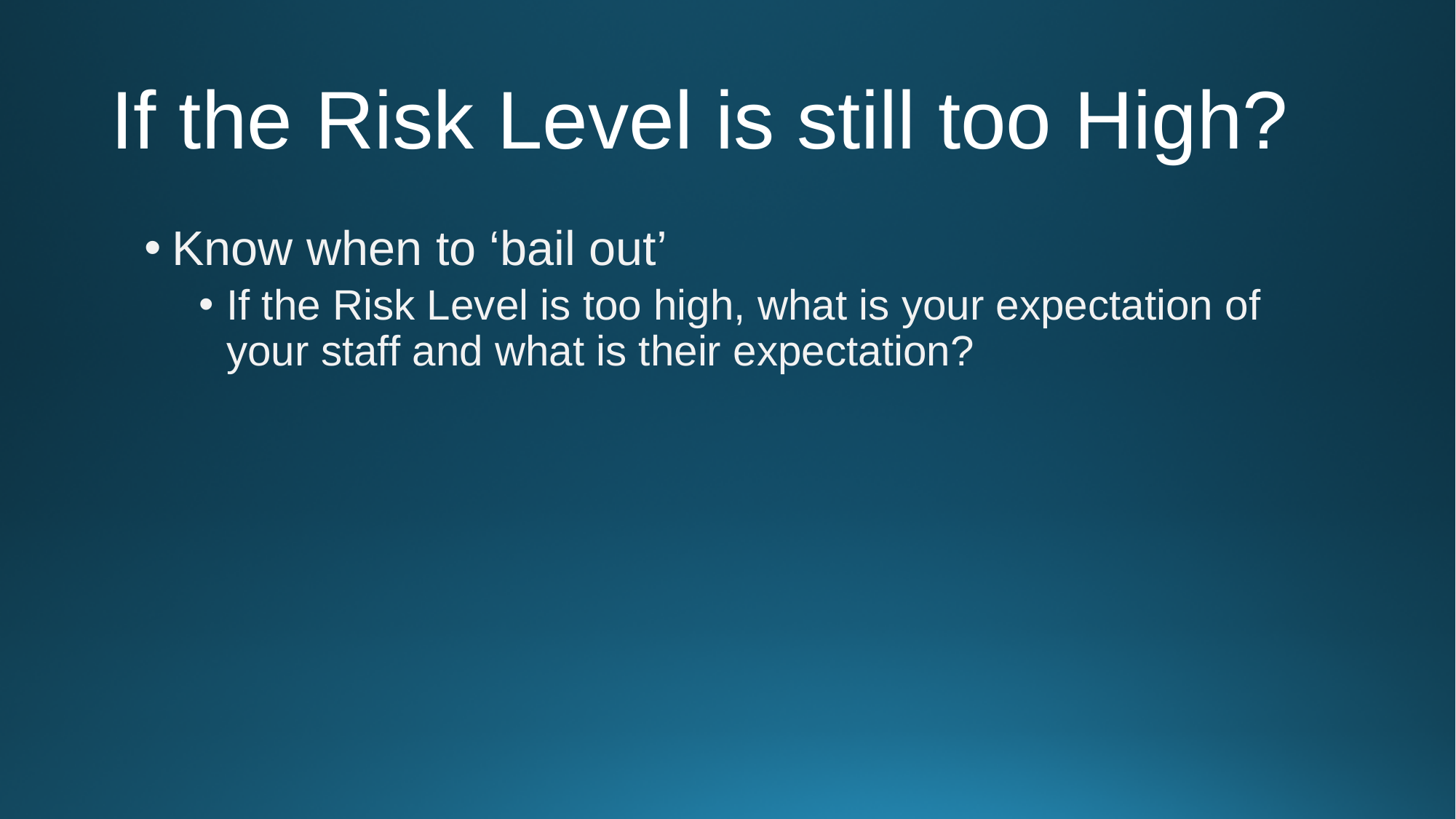

# If the Risk Level is still too High?
Know when to ‘bail out’
If the Risk Level is too high, what is your expectation of your staff and what is their expectation?